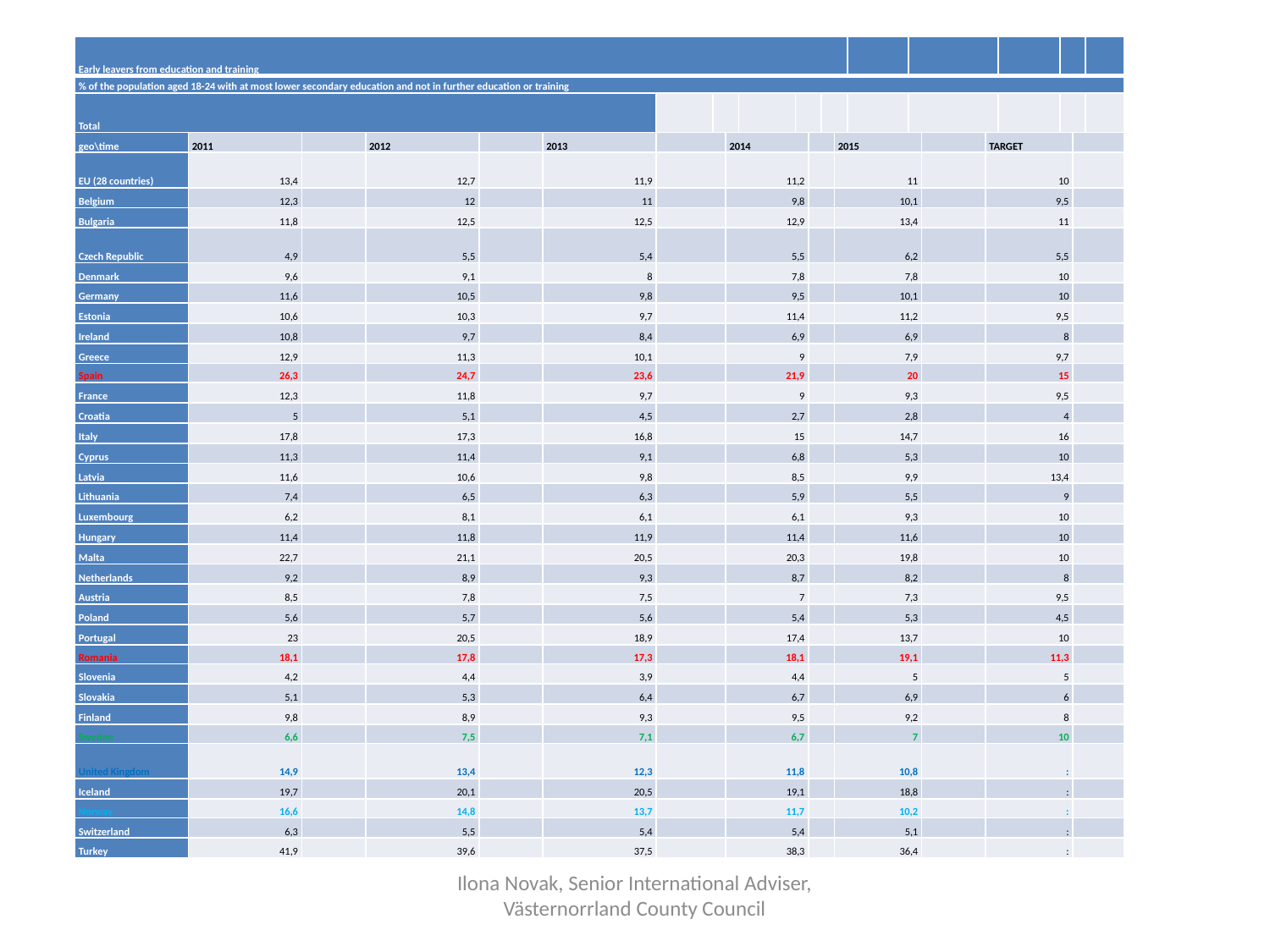

| Early leavers from education and training |  |  |  |  |  |  |  |  |  |  |  |  |  |  |  |  |  |  |  |  |  |
| --- | --- | --- | --- | --- | --- | --- | --- | --- | --- | --- | --- | --- | --- | --- | --- | --- | --- | --- | --- | --- | --- |
| % of the population aged 18-24 with at most lower secondary education and not in further education or training |  |  |  |  |  |  |  |  |  |  |  |  |  |  |  |  |  |  |  |  |  |
| Total |  |  |  |  |  |  |  |  |  |  |  |  |  |  |  |  |  |  |  |  |  |
| geo\time | 2011 |  | 2012 |  | 2013 |  |  | 2014 |  |  |  |  | 2015 |  |  |  | TARGET |  |  |  |  |
| EU (28 countries) | 13,4 |  | 12,7 |  | 11,9 |  |  | 11,2 |  |  |  |  | 11 |  |  |  | 10 |  |  |  |  |
| Belgium | 12,3 |  | 12 |  | 11 |  |  | 9,8 |  |  |  |  | 10,1 |  |  |  | 9,5 |  |  |  |  |
| Bulgaria | 11,8 |  | 12,5 |  | 12,5 |  |  | 12,9 |  |  |  |  | 13,4 |  |  |  | 11 |  |  |  |  |
| Czech Republic | 4,9 |  | 5,5 |  | 5,4 |  |  | 5,5 |  |  |  |  | 6,2 |  |  |  | 5,5 |  |  |  |  |
| Denmark | 9,6 |  | 9,1 |  | 8 |  |  | 7,8 |  |  |  |  | 7,8 |  |  |  | 10 |  |  |  |  |
| Germany | 11,6 |  | 10,5 |  | 9,8 |  |  | 9,5 |  |  |  |  | 10,1 |  |  |  | 10 |  |  |  |  |
| Estonia | 10,6 |  | 10,3 |  | 9,7 |  |  | 11,4 |  |  |  |  | 11,2 |  |  |  | 9,5 |  |  |  |  |
| Ireland | 10,8 |  | 9,7 |  | 8,4 |  |  | 6,9 |  |  |  |  | 6,9 |  |  |  | 8 |  |  |  |  |
| Greece | 12,9 |  | 11,3 |  | 10,1 |  |  | 9 |  |  |  |  | 7,9 |  |  |  | 9,7 |  |  |  |  |
| Spain | 26,3 |  | 24,7 |  | 23,6 |  |  | 21,9 |  |  |  |  | 20 |  |  |  | 15 |  |  |  |  |
| France | 12,3 |  | 11,8 |  | 9,7 |  |  | 9 |  |  |  |  | 9,3 |  |  |  | 9,5 |  |  |  |  |
| Croatia | 5 |  | 5,1 |  | 4,5 |  |  | 2,7 |  |  |  |  | 2,8 |  |  |  | 4 |  |  |  |  |
| Italy | 17,8 |  | 17,3 |  | 16,8 |  |  | 15 |  |  |  |  | 14,7 |  |  |  | 16 |  |  |  |  |
| Cyprus | 11,3 |  | 11,4 |  | 9,1 |  |  | 6,8 |  |  |  |  | 5,3 |  |  |  | 10 |  |  |  |  |
| Latvia | 11,6 |  | 10,6 |  | 9,8 |  |  | 8,5 |  |  |  |  | 9,9 |  |  |  | 13,4 |  |  |  |  |
| Lithuania | 7,4 |  | 6,5 |  | 6,3 |  |  | 5,9 |  |  |  |  | 5,5 |  |  |  | 9 |  |  |  |  |
| Luxembourg | 6,2 |  | 8,1 |  | 6,1 |  |  | 6,1 |  |  |  |  | 9,3 |  |  |  | 10 |  |  |  |  |
| Hungary | 11,4 |  | 11,8 |  | 11,9 |  |  | 11,4 |  |  |  |  | 11,6 |  |  |  | 10 |  |  |  |  |
| Malta | 22,7 |  | 21,1 |  | 20,5 |  |  | 20,3 |  |  |  |  | 19,8 |  |  |  | 10 |  |  |  |  |
| Netherlands | 9,2 |  | 8,9 |  | 9,3 |  |  | 8,7 |  |  |  |  | 8,2 |  |  |  | 8 |  |  |  |  |
| Austria | 8,5 |  | 7,8 |  | 7,5 |  |  | 7 |  |  |  |  | 7,3 |  |  |  | 9,5 |  |  |  |  |
| Poland | 5,6 |  | 5,7 |  | 5,6 |  |  | 5,4 |  |  |  |  | 5,3 |  |  |  | 4,5 |  |  |  |  |
| Portugal | 23 |  | 20,5 |  | 18,9 |  |  | 17,4 |  |  |  |  | 13,7 |  |  |  | 10 |  |  |  |  |
| Romania | 18,1 |  | 17,8 |  | 17,3 |  |  | 18,1 |  |  |  |  | 19,1 |  |  |  | 11,3 |  |  |  |  |
| Slovenia | 4,2 |  | 4,4 |  | 3,9 |  |  | 4,4 |  |  |  |  | 5 |  |  |  | 5 |  |  |  |  |
| Slovakia | 5,1 |  | 5,3 |  | 6,4 |  |  | 6,7 |  |  |  |  | 6,9 |  |  |  | 6 |  |  |  |  |
| Finland | 9,8 |  | 8,9 |  | 9,3 |  |  | 9,5 |  |  |  |  | 9,2 |  |  |  | 8 |  |  |  |  |
| Sweden | 6,6 |  | 7,5 |  | 7,1 |  |  | 6,7 |  |  |  |  | 7 |  |  |  | 10 |  |  |  |  |
| United Kingdom | 14,9 |  | 13,4 |  | 12,3 |  |  | 11,8 |  |  |  |  | 10,8 |  |  |  | : |  |  |  |  |
| Iceland | 19,7 |  | 20,1 |  | 20,5 |  |  | 19,1 |  |  |  |  | 18,8 |  |  |  | : |  |  |  |  |
| Norway | 16,6 |  | 14,8 |  | 13,7 |  |  | 11,7 |  |  |  |  | 10,2 |  |  |  | : |  |  |  |  |
| Switzerland | 6,3 |  | 5,5 |  | 5,4 |  |  | 5,4 |  |  |  |  | 5,1 |  |  |  | : |  |  |  |  |
| Turkey | 41,9 |  | 39,6 |  | 37,5 |  |  | 38,3 |  |  |  |  | 36,4 |  |  |  | : |  |  |  |  |
Ilona Novak, Senior International Adviser, Västernorrland County Council